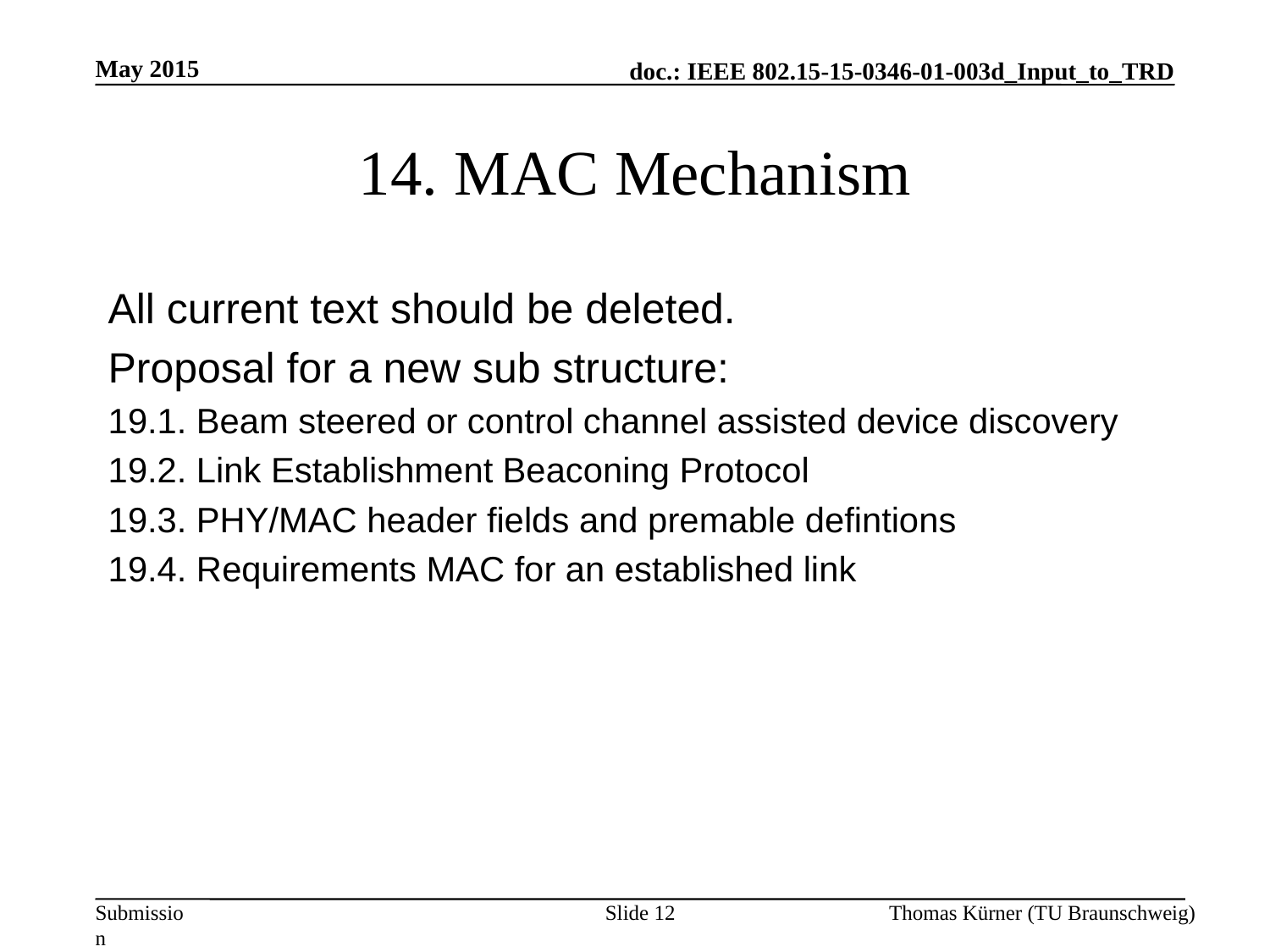

May 2015
# 14. MAC Mechanism
All current text should be deleted.
Proposal for a new sub structure:
19.1. Beam steered or control channel assisted device discovery
19.2. Link Establishment Beaconing Protocol
19.3. PHY/MAC header fields and premable defintions
19.4. Requirements MAC for an established link
Slide 12
Thomas Kürner (TU Braunschweig)